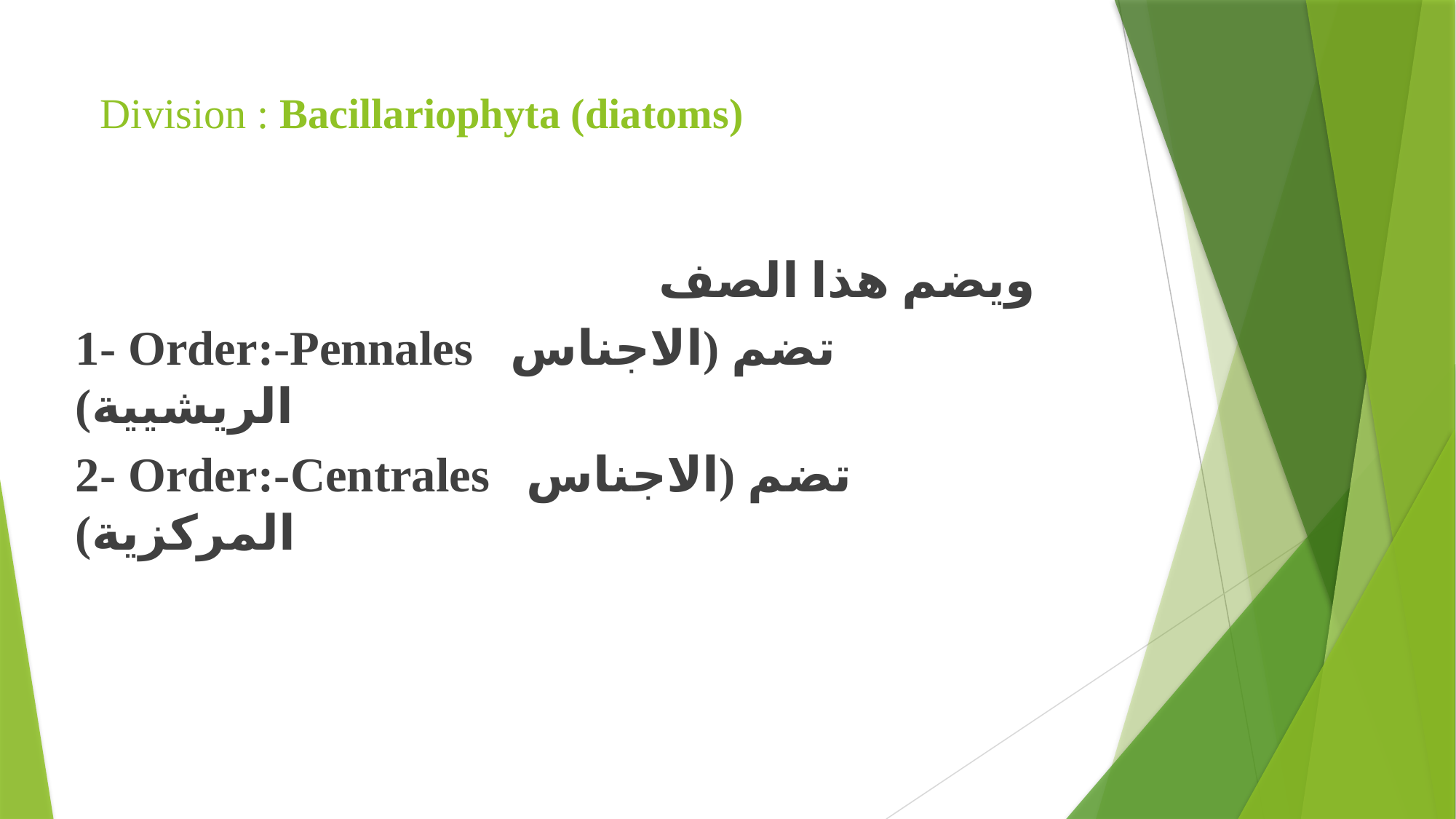

# Division : Bacillariophyta (diatoms)
ويضم هذا الصف
1- Order:-Pennales   تضم (الاجناس الريشيية)
2- Order:-Centrales   تضم (الاجناس المركزية)